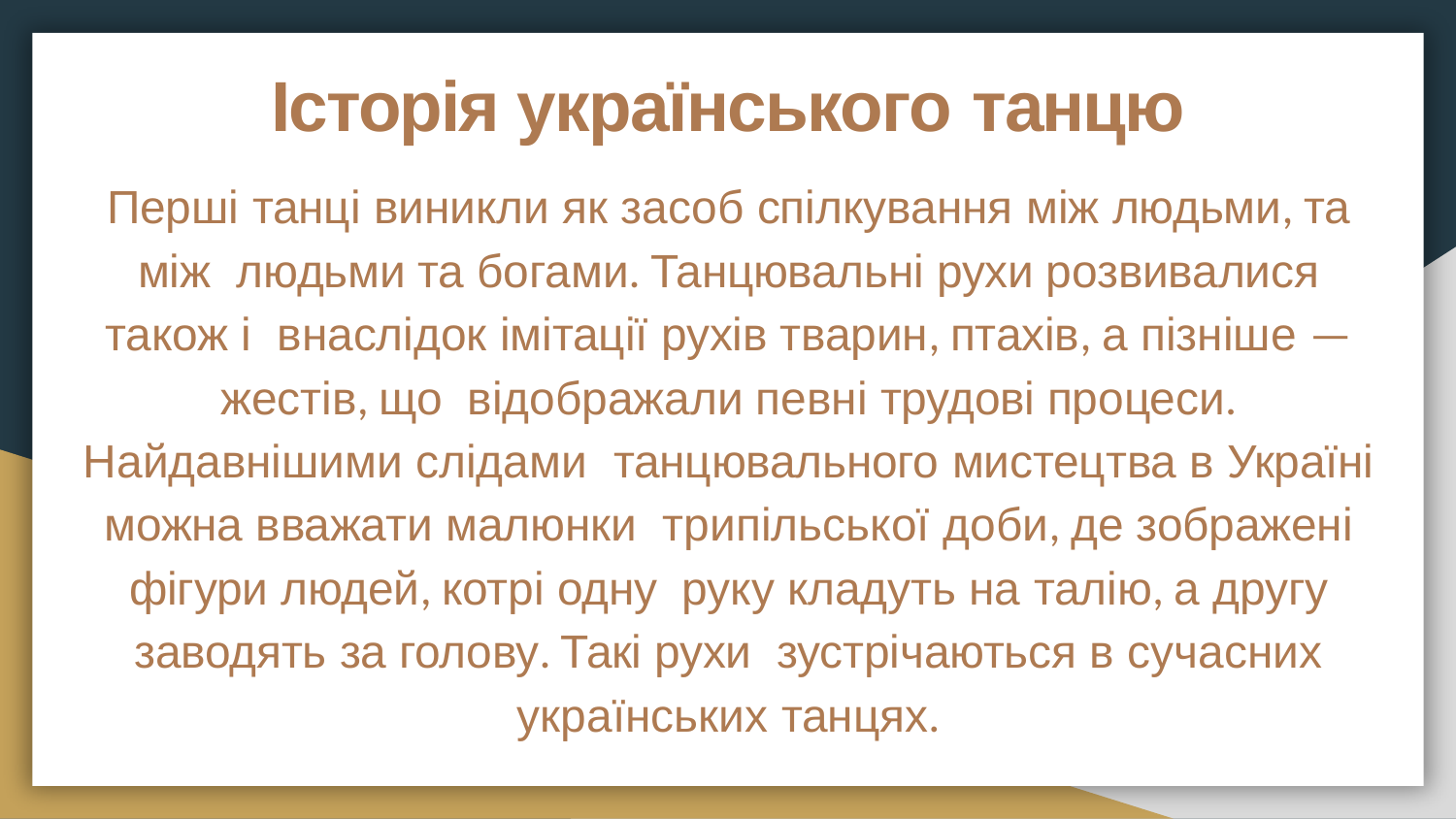

# Історія українського танцю
Перші танці виникли як засоб спілкування між людьми, та між  людьми та богами. Танцювальні рухи розвивалися також і  внаслідок імітації рухів тварин, птахів, а пізніше — жестів, що  відображали певні трудові процеси. Найдавнішими слідами  танцювального мистецтва в Україні можна вважати малюнки  трипільської доби, де зображені фігури людей, котрі одну  руку кладуть на талію, а другу заводять за голову. Такі рухи  зустрічаються в сучасних українських танцях.